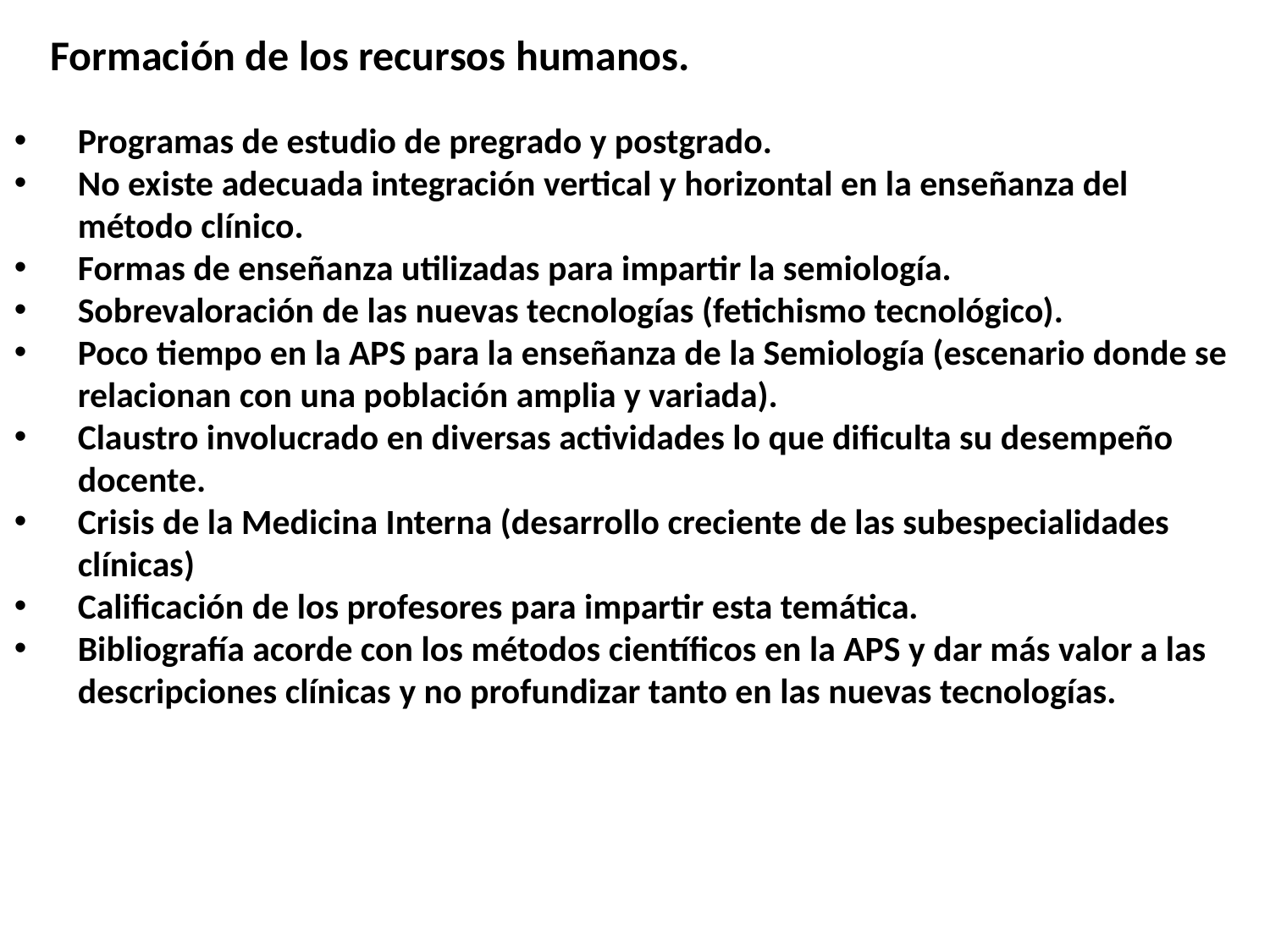

Formación de los recursos humanos.
Programas de estudio de pregrado y postgrado.
No existe adecuada integración vertical y horizontal en la enseñanza del método clínico.
Formas de enseñanza utilizadas para impartir la semiología.
Sobrevaloración de las nuevas tecnologías (fetichismo tecnológico).
Poco tiempo en la APS para la enseñanza de la Semiología (escenario donde se relacionan con una población amplia y variada).
Claustro involucrado en diversas actividades lo que dificulta su desempeño docente.
Crisis de la Medicina Interna (desarrollo creciente de las subespecialidades clínicas)
Calificación de los profesores para impartir esta temática.
Bibliografía acorde con los métodos científicos en la APS y dar más valor a las descripciones clínicas y no profundizar tanto en las nuevas tecnologías.